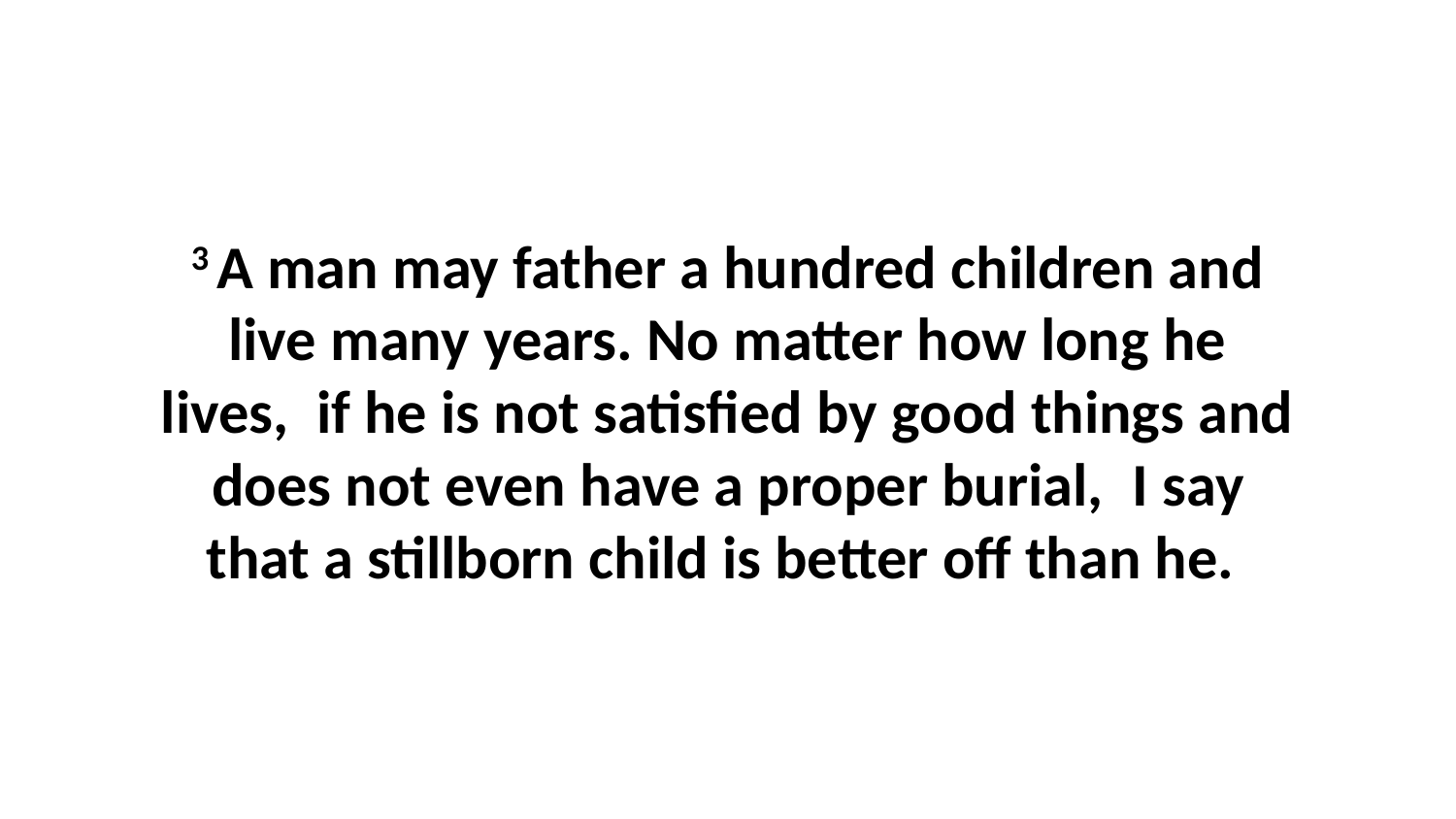

3 A man may father a hundred children and live many years. No matter how long he lives,  if he is not satisfied by good things and does not even have a proper burial,  I say that a stillborn child is better off than he.